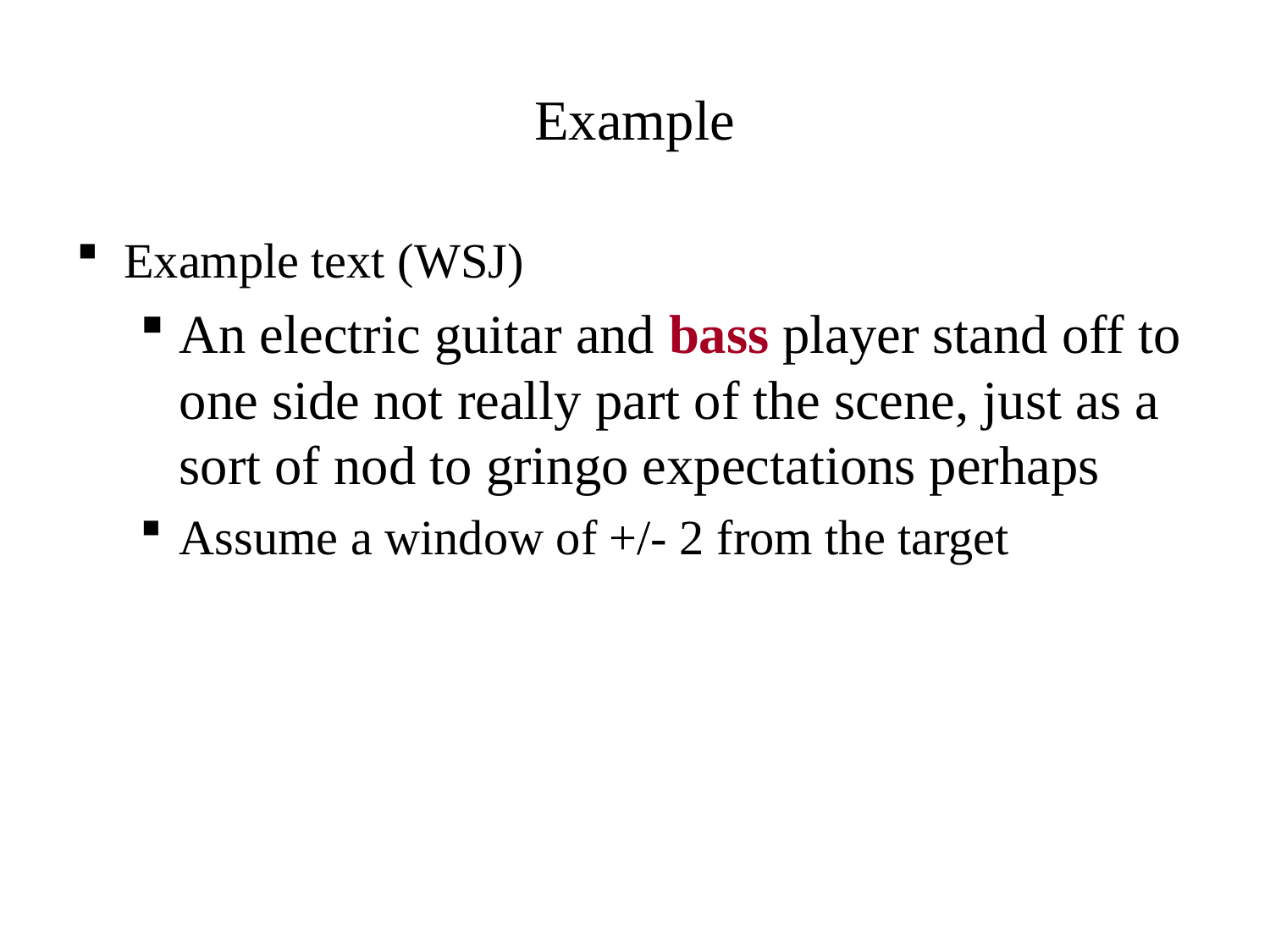

# Example
Example text (WSJ)
An electric guitar and bass player stand off to one side not really part of the scene, just as a sort of nod to gringo expectations perhaps
Assume a window of +/- 2 from the target